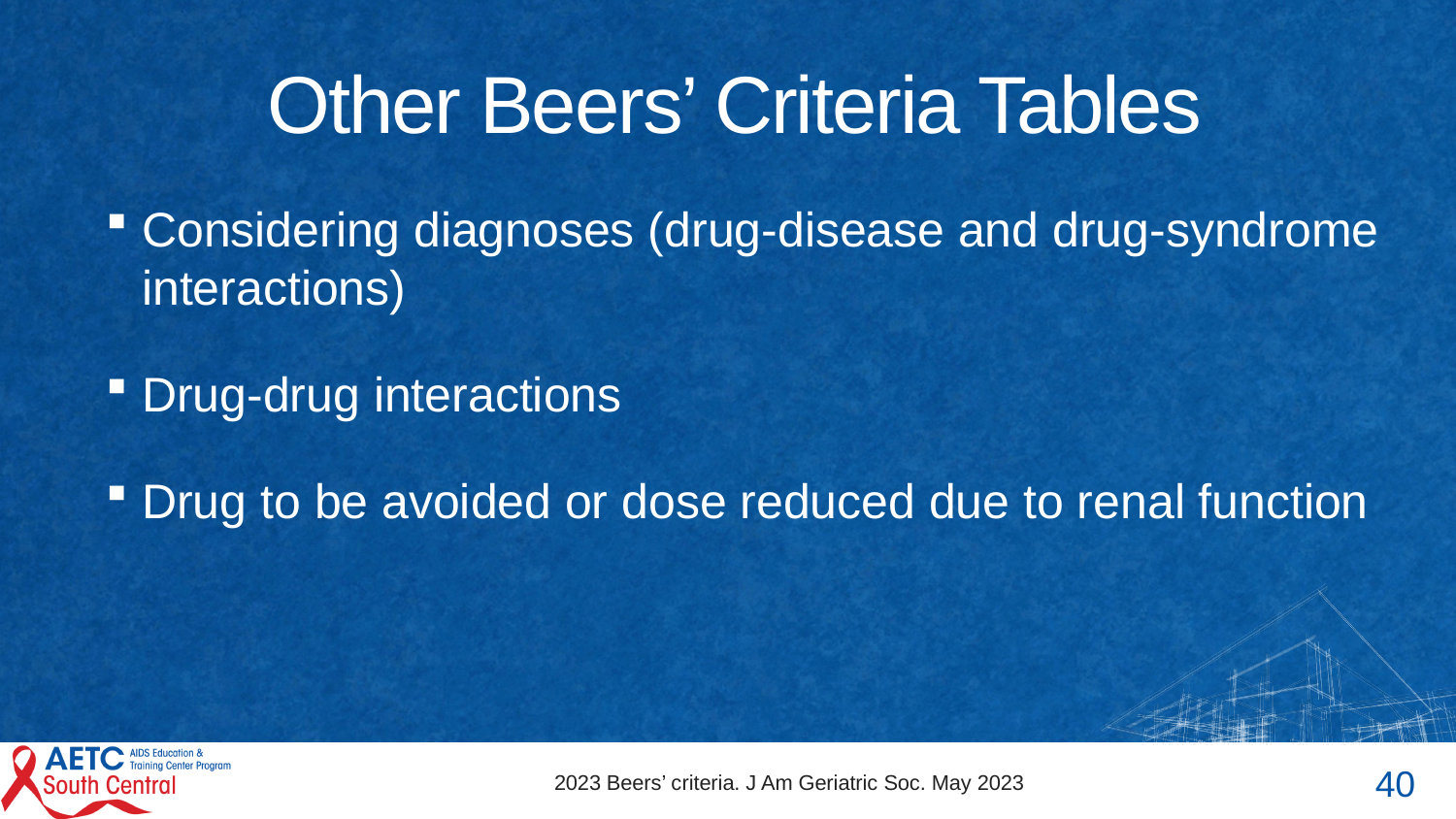

# Other Beers’ Criteria Tables
Considering diagnoses (drug-disease and drug-syndrome interactions)
Drug-drug interactions
Drug to be avoided or dose reduced due to renal function
2023 Beers’ criteria. J Am Geriatric Soc. May 2023